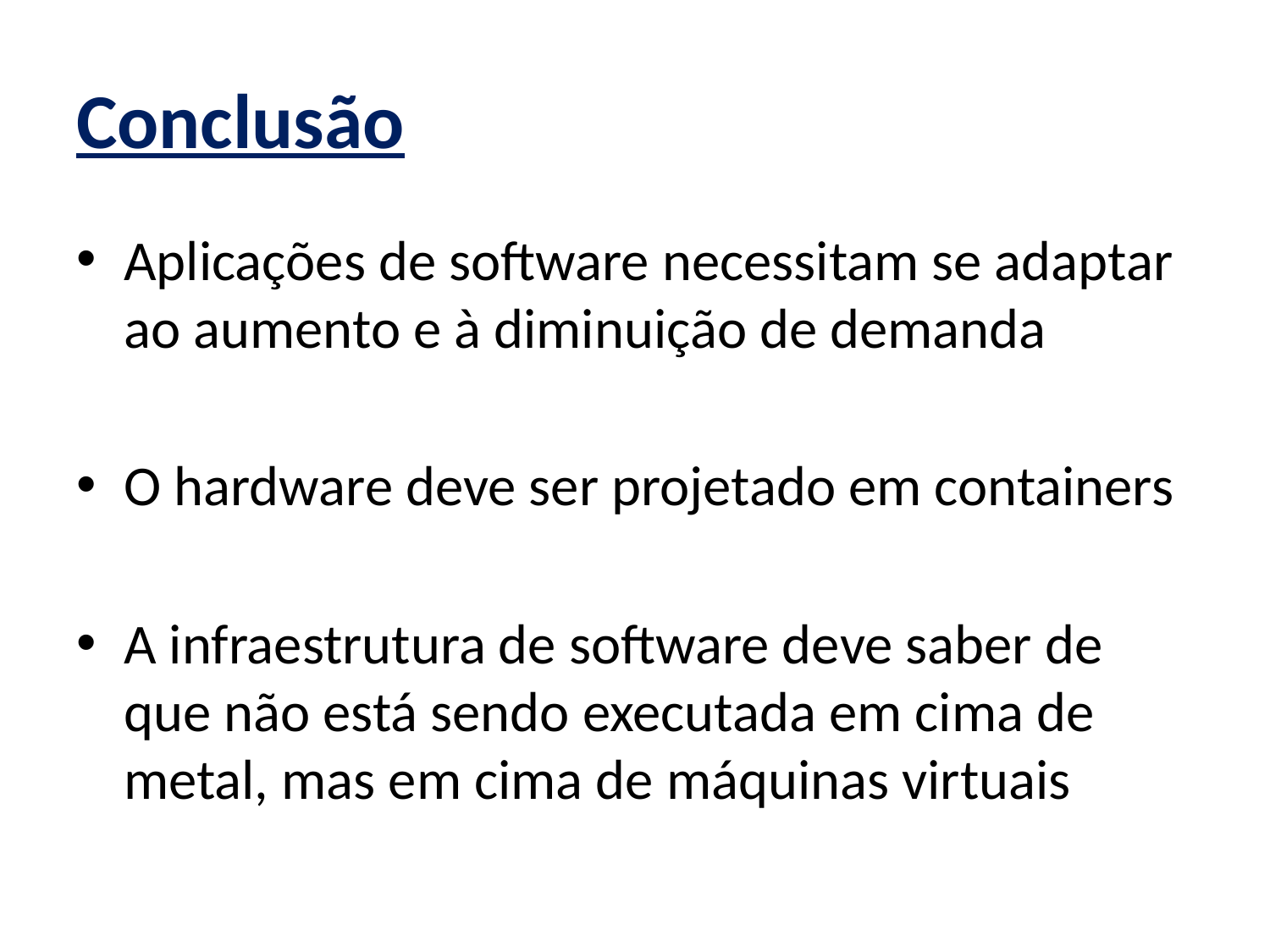

# Conclusão
Aplicações de software necessitam se adaptar ao aumento e à diminuição de demanda

O hardware deve ser projetado em containers

A infraestrutura de software deve saber de que não está sendo executada em cima de metal, mas em cima de máquinas virtuais